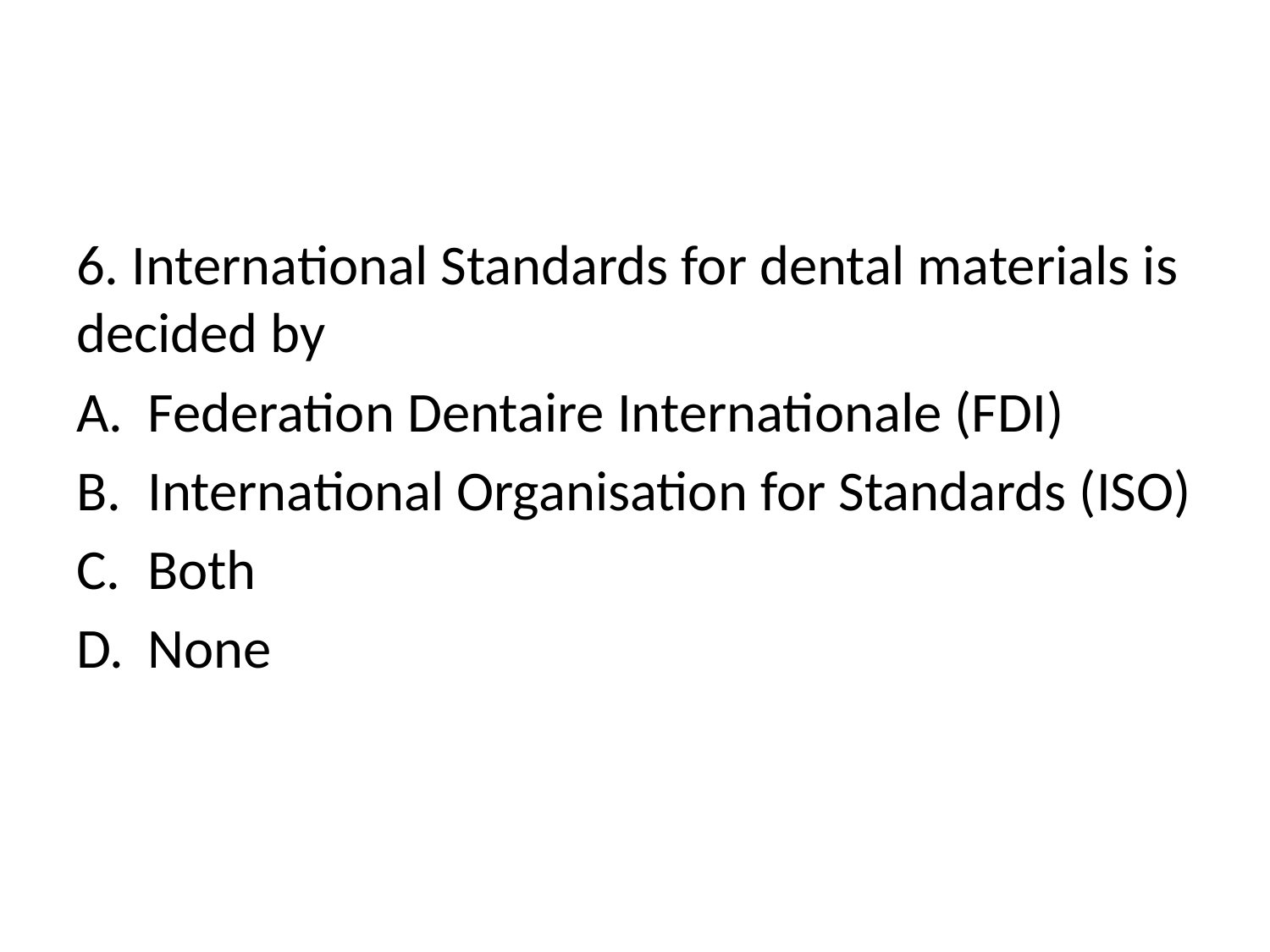

6. International Standards for dental materials is decided by
Federation Dentaire Internationale (FDI)
International Organisation for Standards (ISO)
Both
None